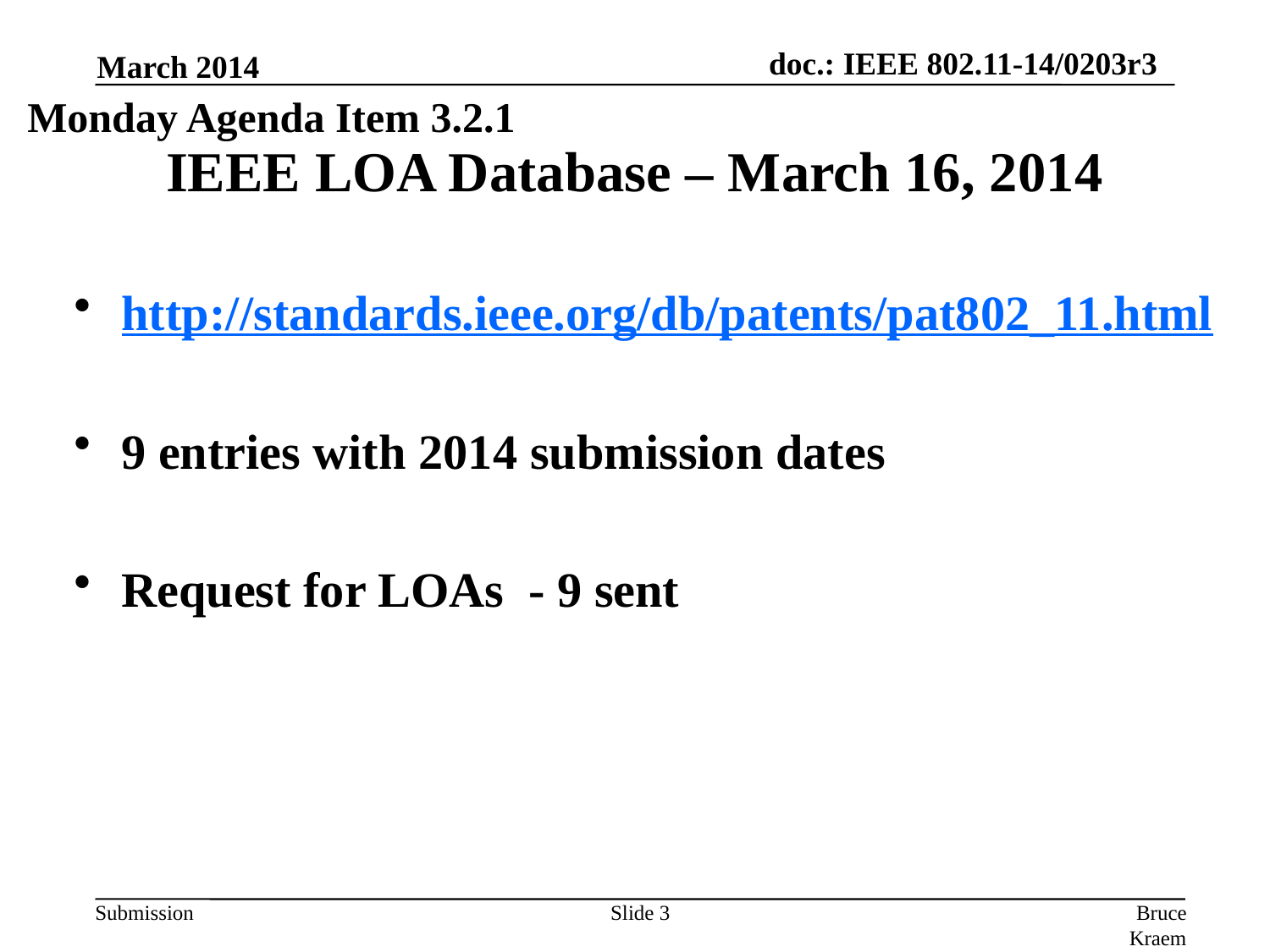

March 2014
Monday Agenda Item 3.2.1
# IEEE LOA Database – March 16, 2014
http://standards.ieee.org/db/patents/pat802_11.html

9 entries with 2014 submission dates

Request for LOAs  - 9 sent

Slide 3
Bruce Kraemer, Marvell